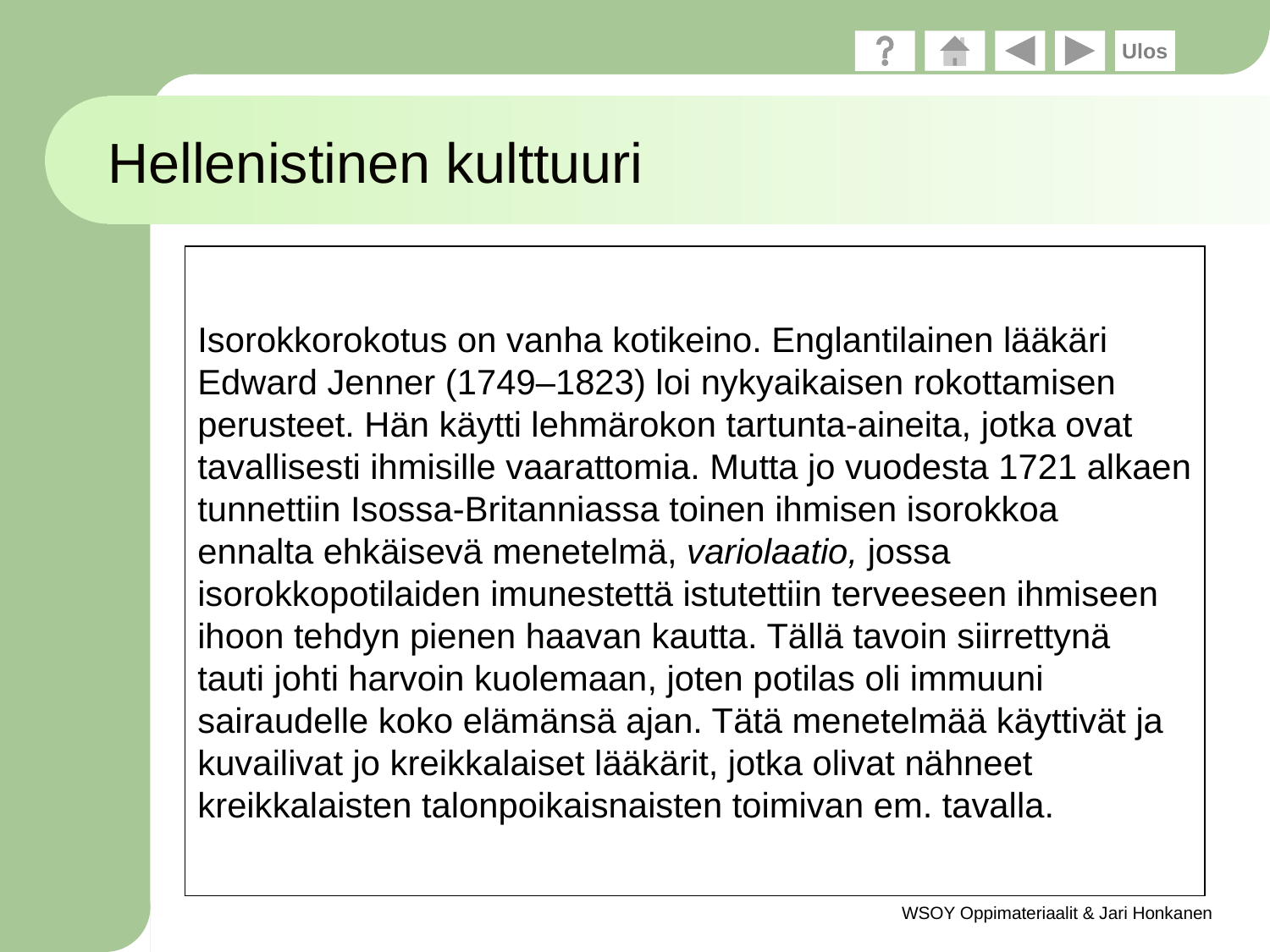

# Hellenistinen kulttuuri
Isorokkorokotus on vanha kotikeino. Englantilainen lääkäri
Edward Jenner (1749–1823) loi nykyaikaisen rokottamisen
perusteet. Hän käytti lehmärokon tartunta-aineita, jotka ovat
tavallisesti ihmisille vaarattomia. Mutta jo vuodesta 1721 alkaen
tunnettiin Isossa-Britanniassa toinen ihmisen isorokkoa
ennalta ehkäisevä menetelmä, variolaatio, jossa
isorokkopotilaiden imunestettä istutettiin terveeseen ihmiseen
ihoon tehdyn pienen haavan kautta. Tällä tavoin siirrettynä
tauti johti harvoin kuolemaan, joten potilas oli immuuni
sairaudelle koko elämänsä ajan. Tätä menetelmää käyttivät ja
kuvailivat jo kreikkalaiset lääkärit, jotka olivat nähneet
kreikkalaisten talonpoikaisnaisten toimivan em. tavalla.
keskittyi Aleksandriaan, jonne Museion, kulttuuri- ja tiedeakatemia
idän mysteeriuskonnot levisivät ja filosofiassa vallalle stoalaisuus ja epikurolaisuus
Aristarkhos Samoslainen laski 200-luvulla eKr. maapallon ympärysmitan stadionin tarkkuudella ja esitti heliosentrisen maailmankuvan
Ptolemaioksen 100-luvulla jKr. esittämä maakeskeinen eli geosentrinen maailmankuva jäi silti vallalle
Eukleides kehitti geometriaa ja Arkhimedes sekä keksijä että yleisnero
WSOY Oppimateriaalit & Jari Honkanen